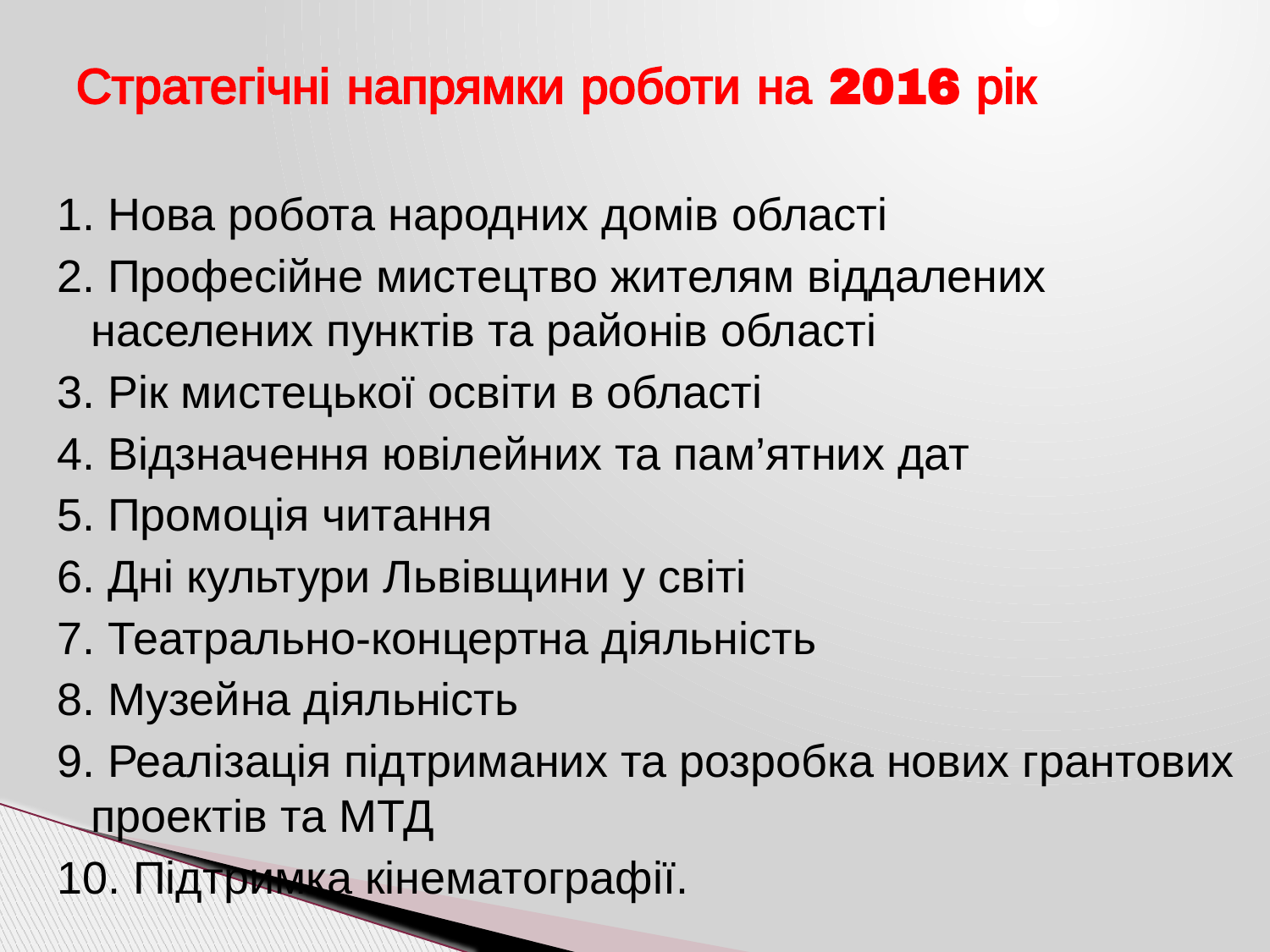

# Стратегічні напрямки роботи на 2016 рік
1. Нова робота народних домів області
2. Професійне мистецтво жителям віддалених населених пунктів та районів області
3. Рік мистецької освіти в області
4. Відзначення ювілейних та пам’ятних дат
5. Промоція читання
6. Дні культури Львівщини у світі
7. Театрально-концертна діяльність
8. Музейна діяльність
9. Реалізація підтриманих та розробка нових грантових проектів та МТД
10. Підтримка кінематографії.